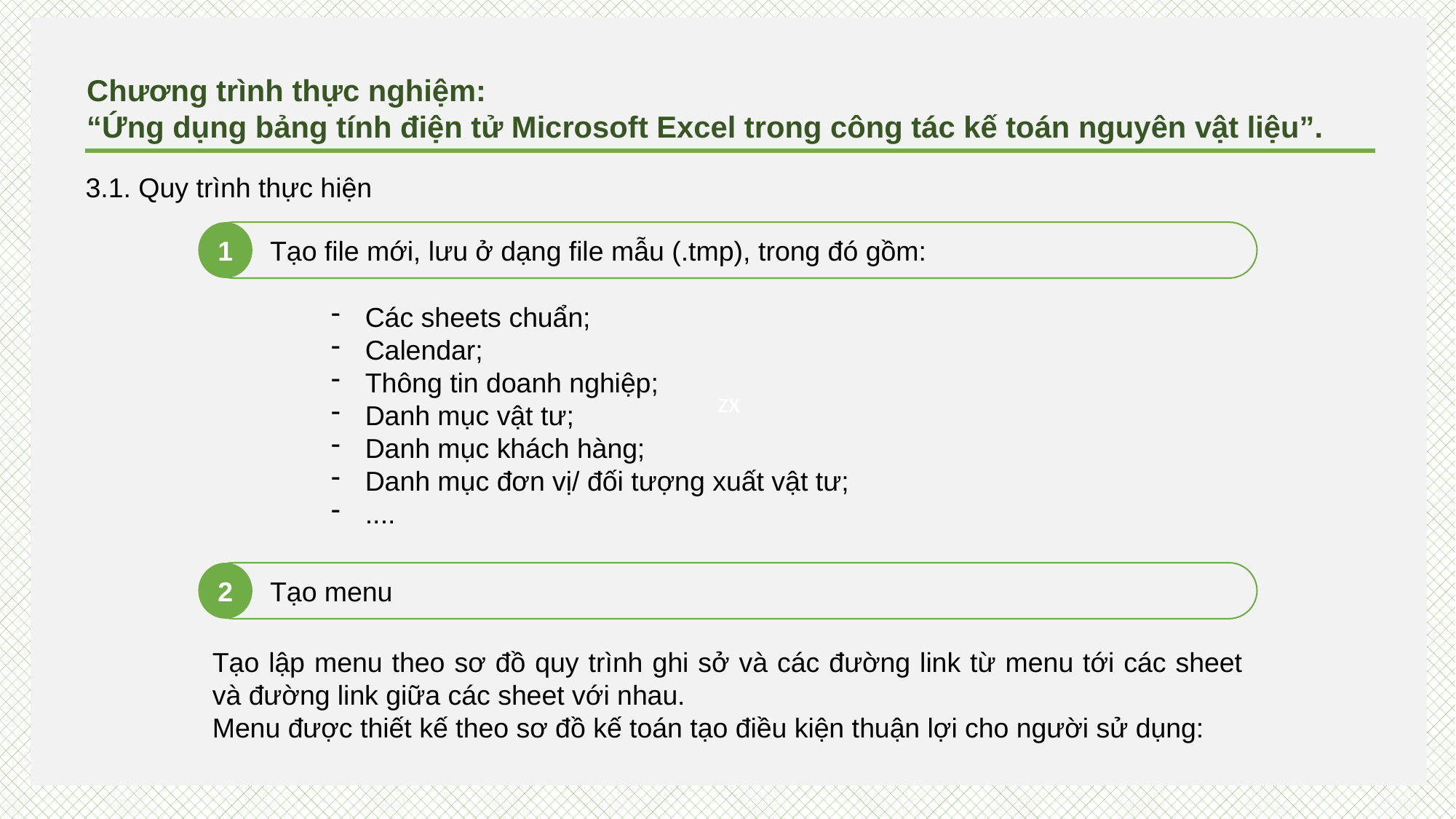

zx
Chương trình thực nghiệm:
“Ứng dụng bảng tính điện tử Microsoft Excel trong công tác kế toán nguyên vật liệu”.
3.1. Quy trình thực hiện

1
Tạo file mới, lưu ở dạng file mẫu (.tmp), trong đó gồm:
Các sheets chuẩn;
Calendar;
Thông tin doanh nghiệp;
Danh mục vật tư;
Danh mục khách hàng;
Danh mục đơn vị/ đối tượng xuất vật tư;
....

2
Tạo menu
Tạo lập menu theo sơ đồ quy trình ghi sở và các đường link từ menu tới các sheet và đường link giữa các sheet với nhau.
Menu được thiết kế theo sơ đồ kế toán tạo điều kiện thuận lợi cho người sử dụng: